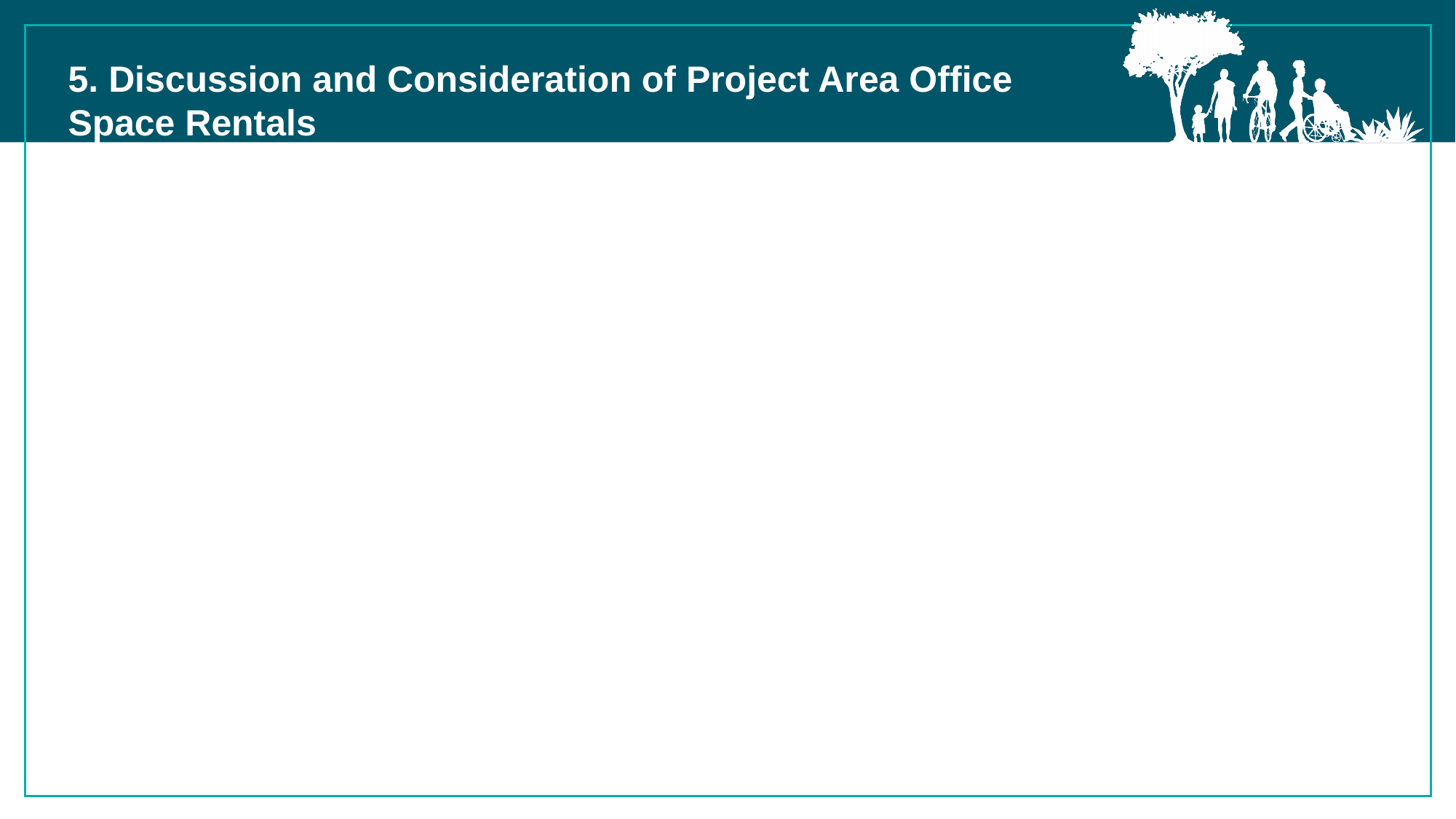

5. Discussion and Consideration of Project Area Office Space Rentals